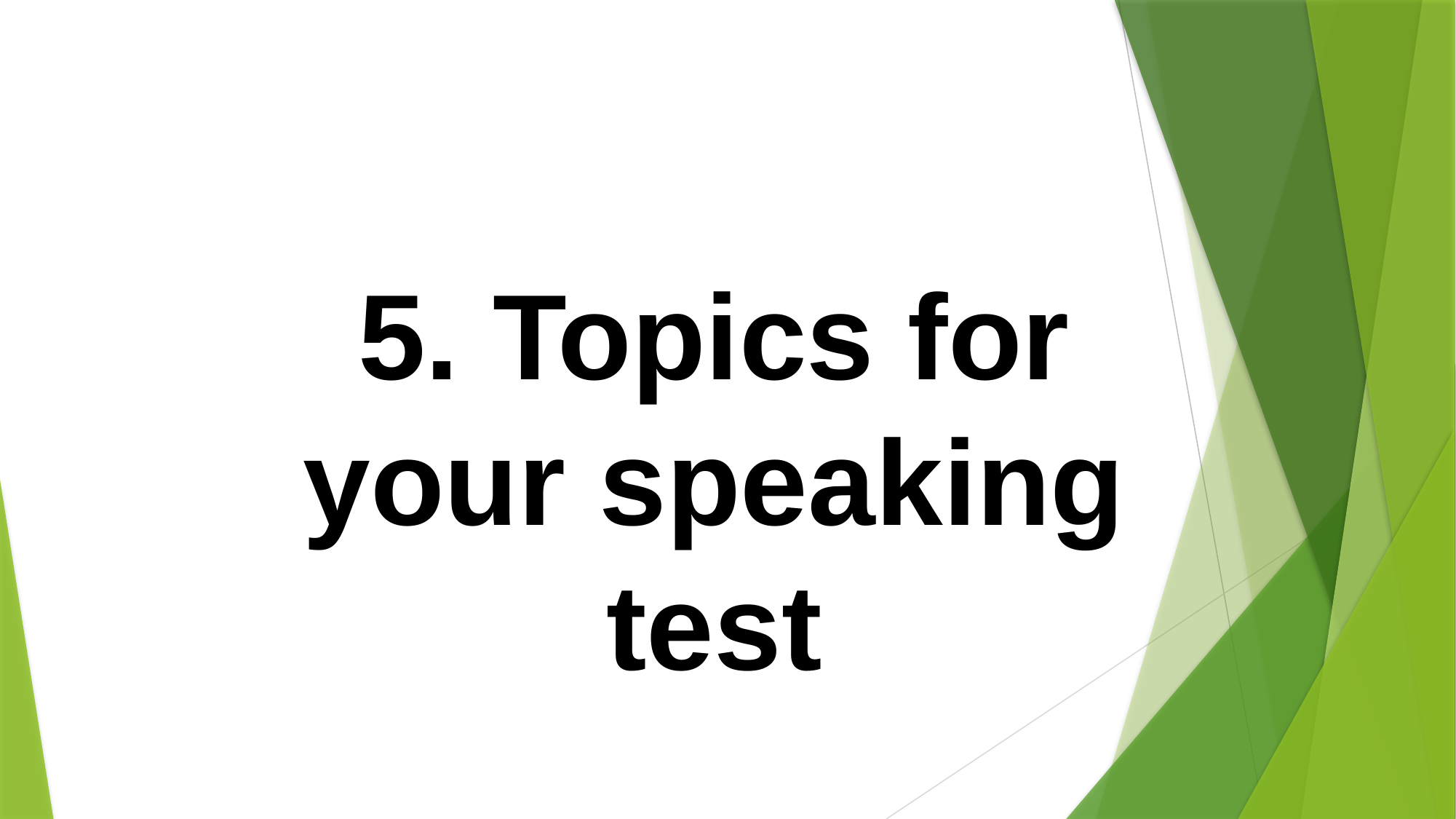

# 5. Topics for your speaking test